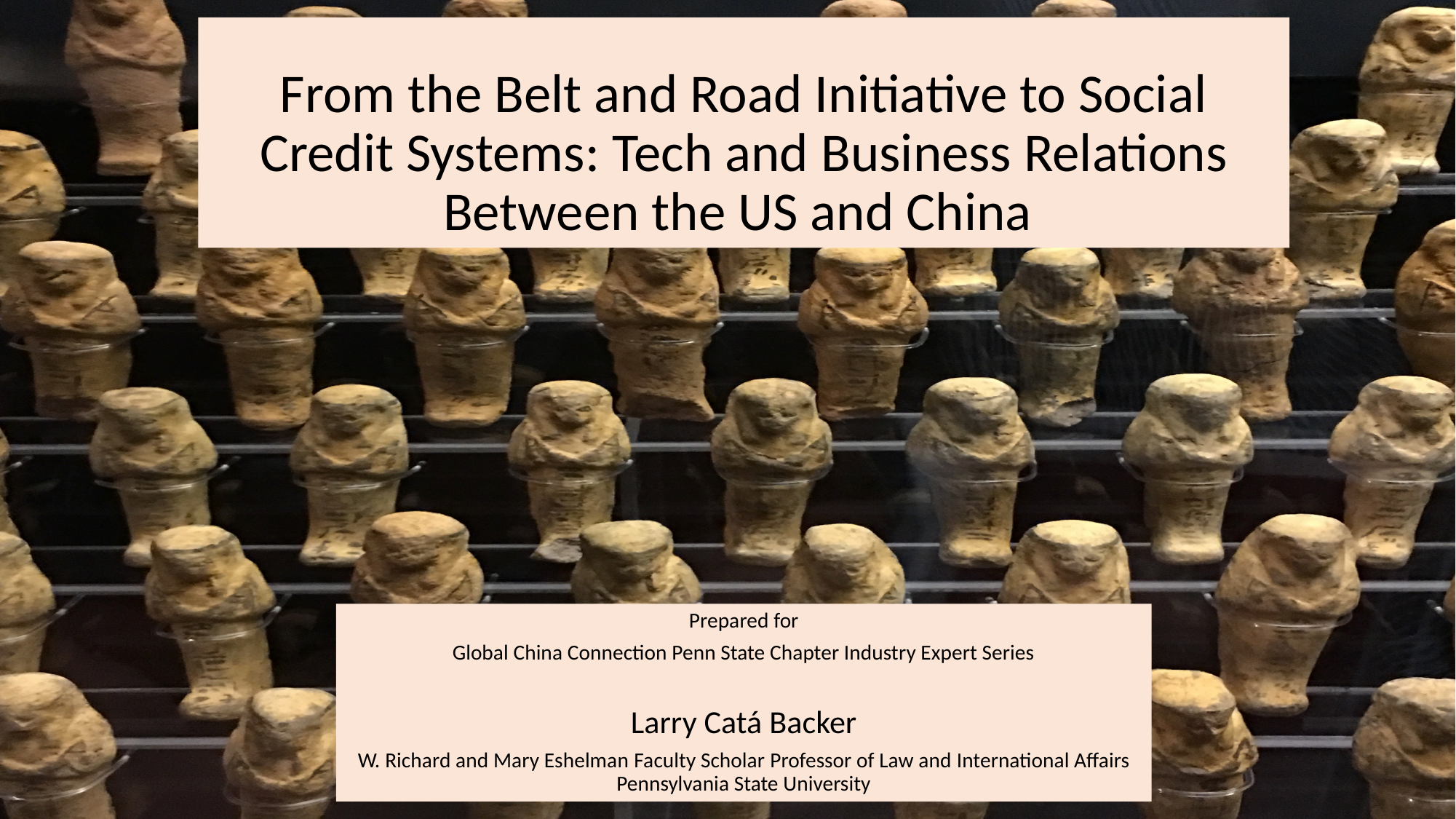

# From the Belt and Road Initiative to Social Credit Systems: Tech and Business Relations Between the US and China
 Prepared for
Global China Connection Penn State Chapter Industry Expert Series

Larry Catá Backer
W. Richard and Mary Eshelman Faculty Scholar Professor of Law and International Affairs
Pennsylvania State University